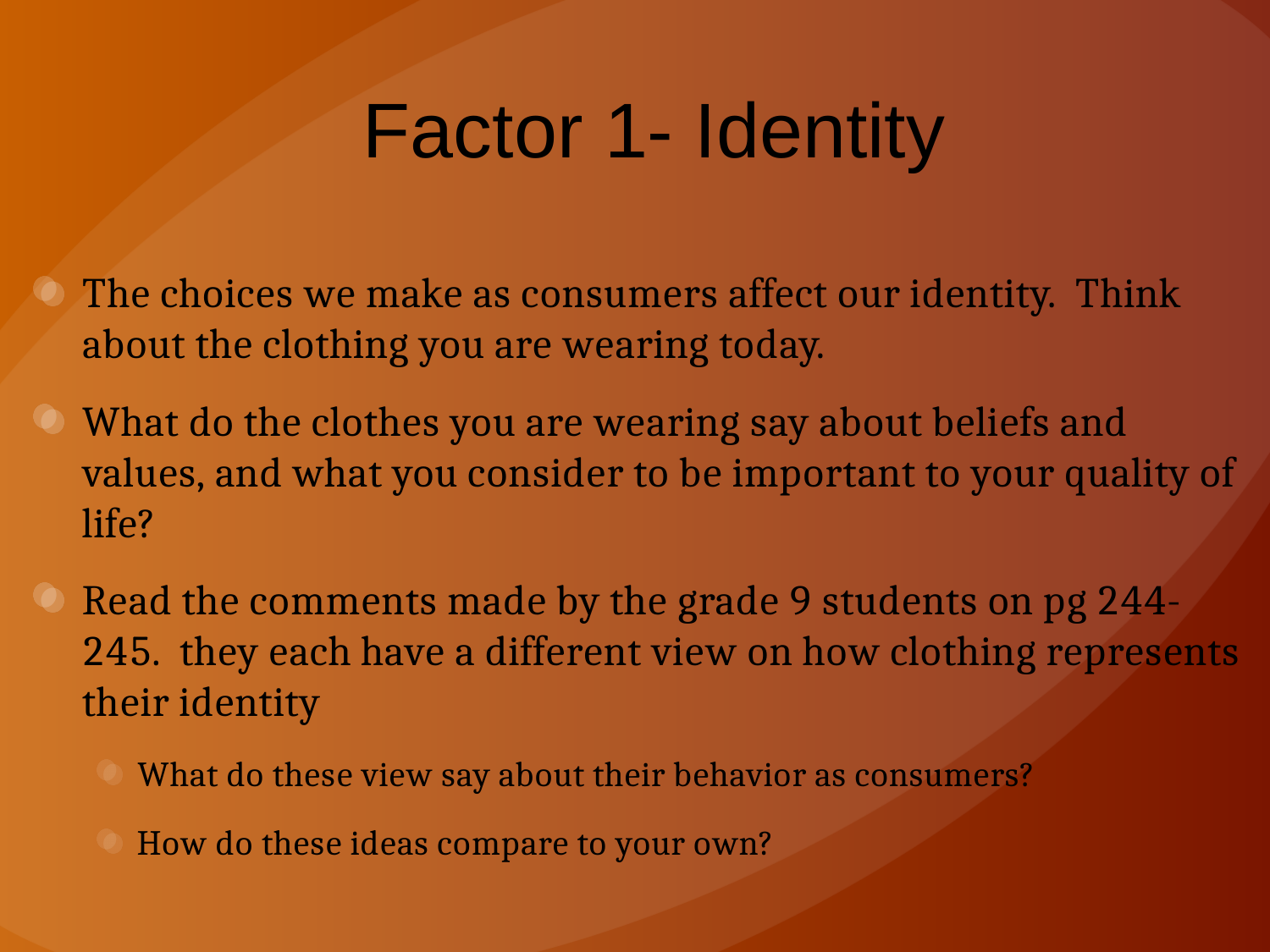

# Factor 1- Identity

The choices we make as consumers affect our identity.  Think about the clothing you are wearing today.
What do the clothes you are wearing say about beliefs and values, and what you consider to be important to your quality of life?
Read the comments made by the grade 9 students on pg 244-245.  they each have a different view on how clothing represents their identity
What do these view say about their behavior as consumers?
How do these ideas compare to your own?